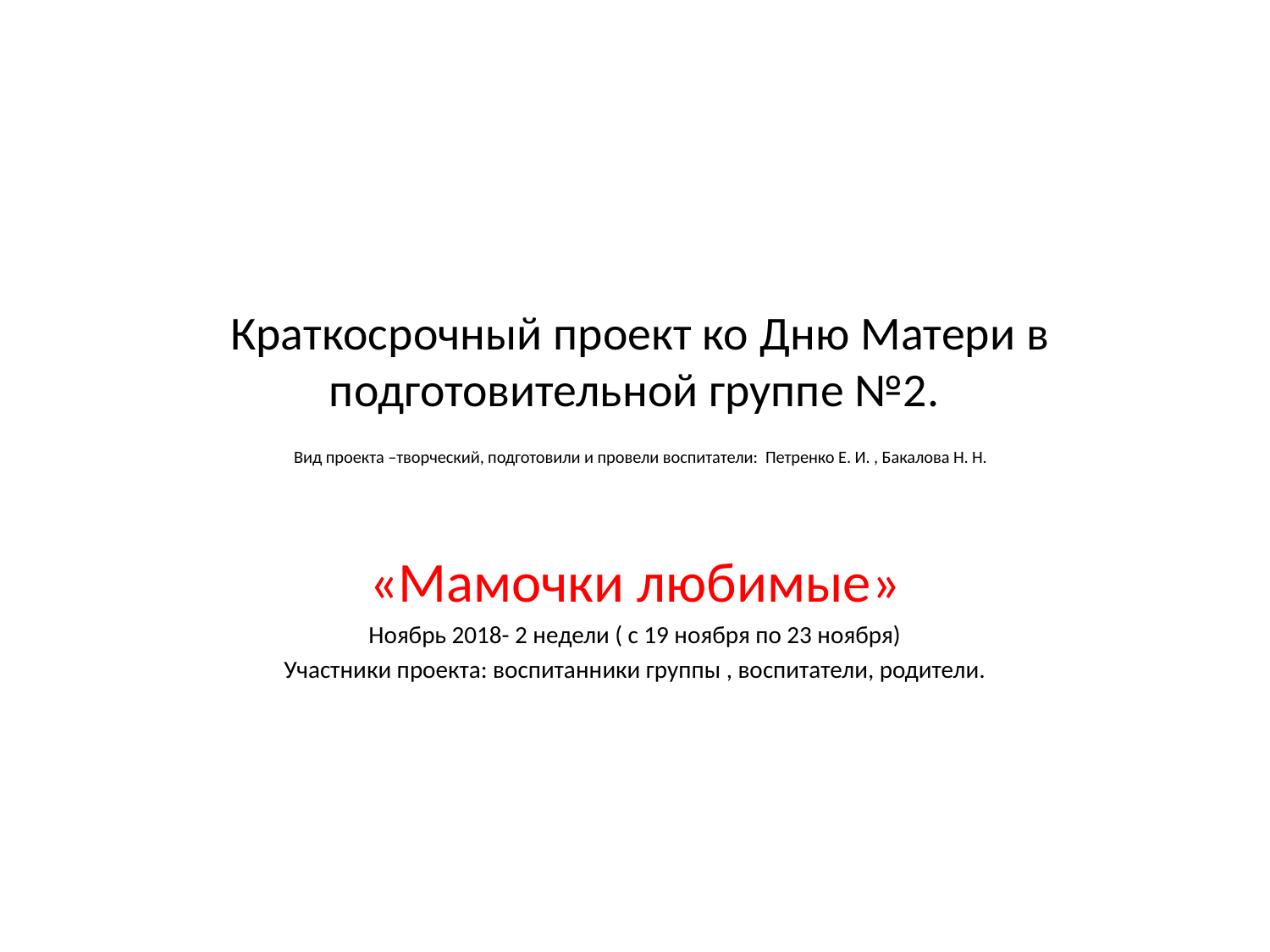

# Краткосрочный проект ко Дню Матери в подготовительной группе №2. Вид проекта –творческий, подготовили и провели воспитатели:  Петренко Е. И. , Бакалова Н. Н.
«Мамочки любимые»
Ноябрь 2018- 2 недели ( с 19 ноября по 23 ноября)
Участники проекта: воспитанники группы , воспитатели, родители.